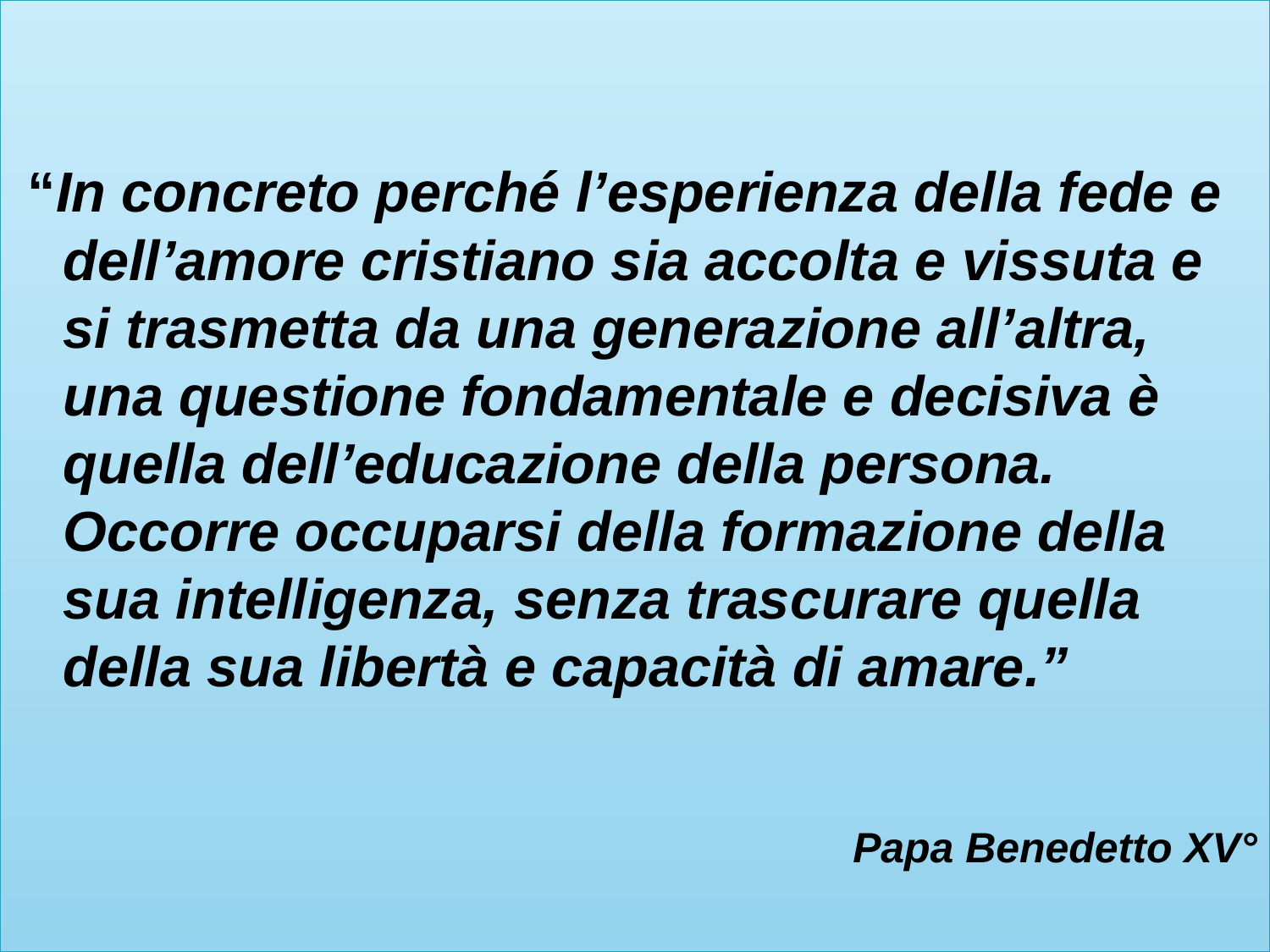

“In concreto perché l’esperienza della fede e dell’amore cristiano sia accolta e vissuta e si trasmetta da una generazione all’altra, una questione fondamentale e decisiva è quella dell’educazione della persona. Occorre occuparsi della formazione della sua intelligenza, senza trascurare quella della sua libertà e capacità di amare.”

Papa Benedetto XV°